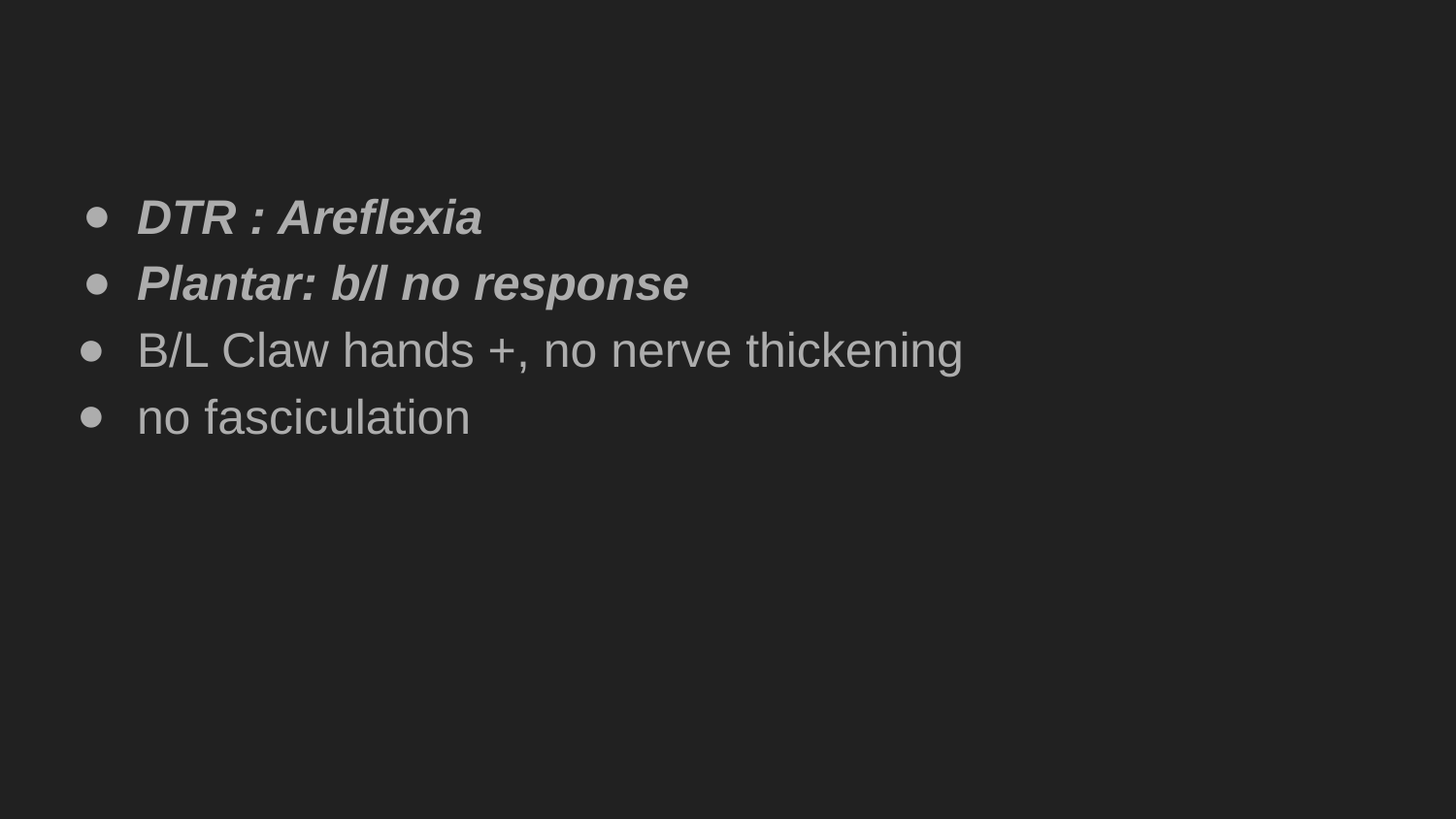

#
DTR : Areflexia
Plantar: b/l no response
B/L Claw hands +, no nerve thickening
no fasciculation